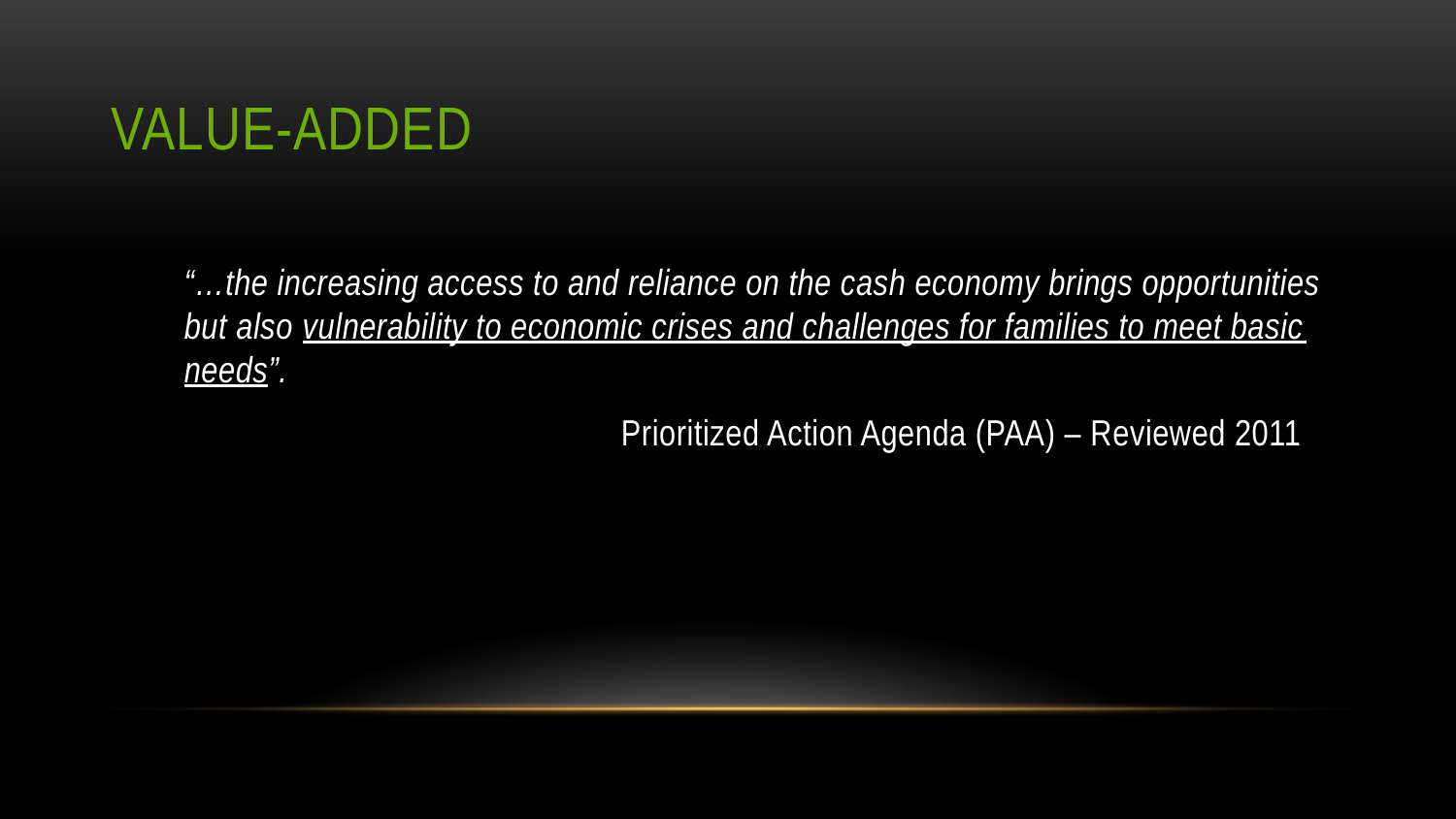

# Value-Added

“…the increasing access to and reliance on the cash economy brings opportunities but also vulnerability to economic crises and challenges for families to meet basic needs”.
			Prioritized Action Agenda (PAA) – Reviewed 2011